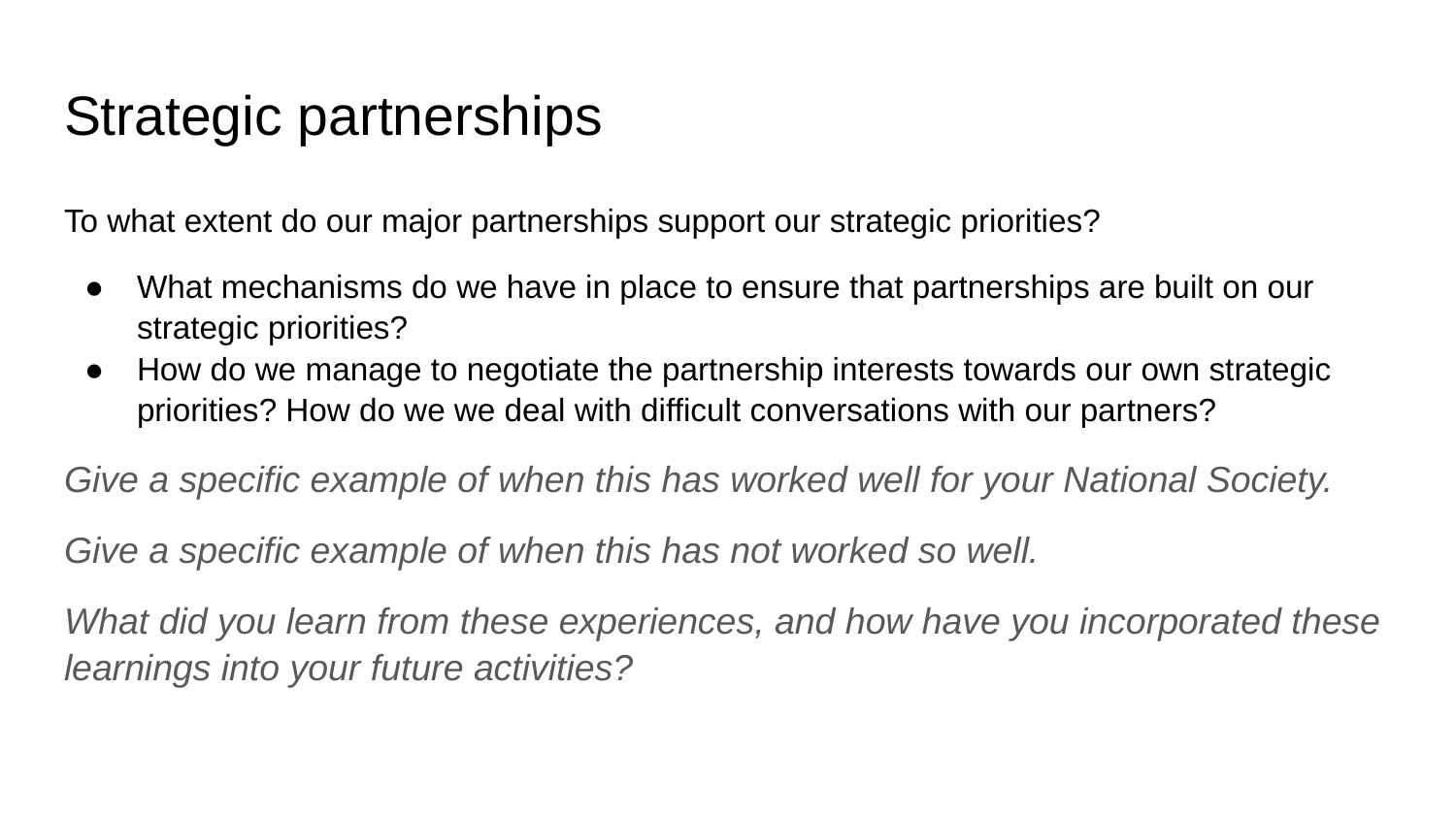

# Strategic partnerships
To what extent do our major partnerships support our strategic priorities?
What mechanisms do we have in place to ensure that partnerships are built on our strategic priorities?
How do we manage to negotiate the partnership interests towards our own strategic priorities? How do we we deal with difficult conversations with our partners?
Give a specific example of when this has worked well for your National Society.
Give a specific example of when this has not worked so well.
What did you learn from these experiences, and how have you incorporated these learnings into your future activities?